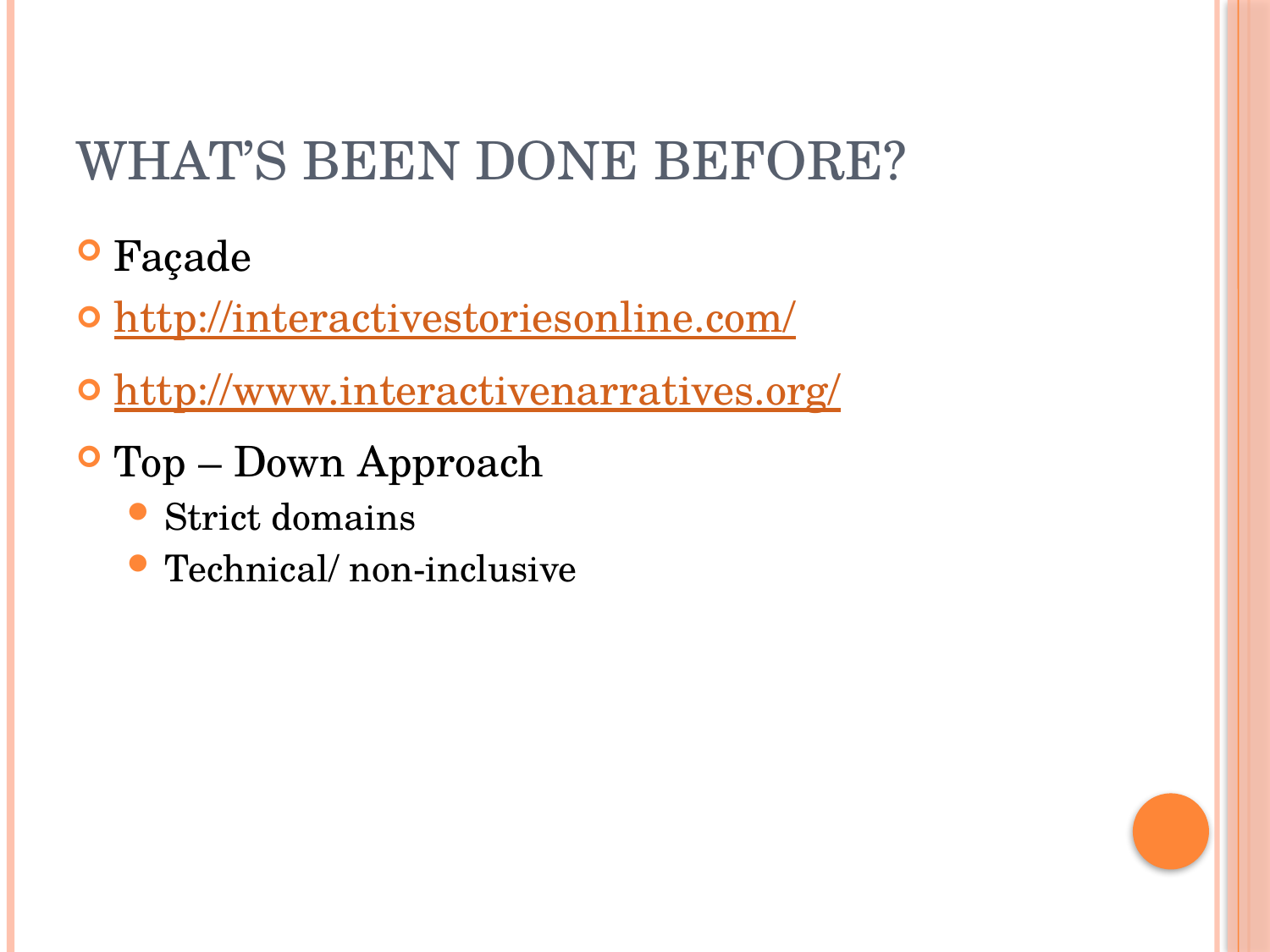

# What’s been done before?
Façade
http://interactivestoriesonline.com/
http://www.interactivenarratives.org/
Top – Down Approach
Strict domains
Technical/ non-inclusive